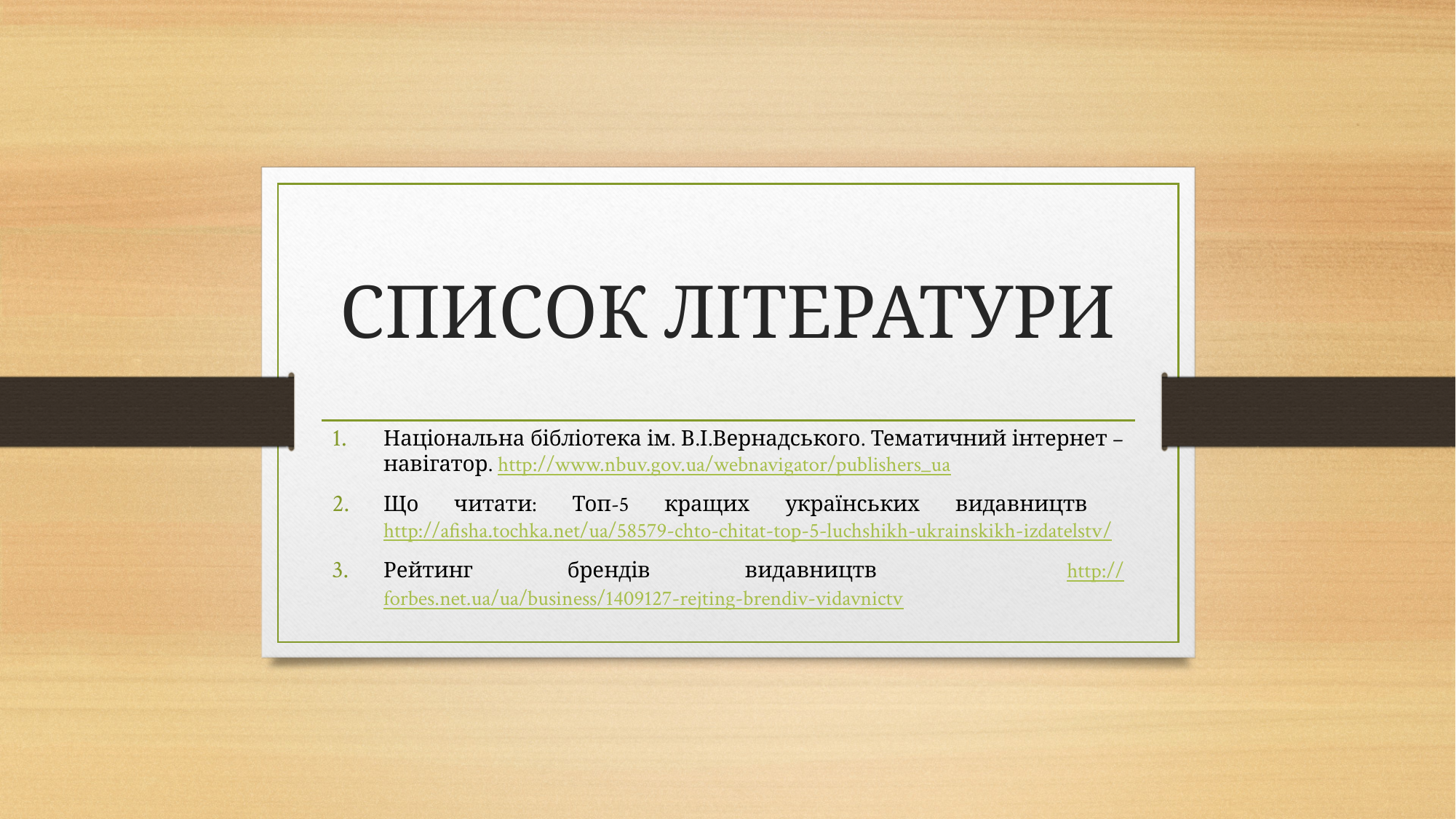

# СПИСОК ЛІТЕРАТУРИ
Національна бібліотека ім. В.І.Вернадського. Тематичний інтернет – навігатор. http://www.nbuv.gov.ua/webnavigator/publishers_ua
Що читати: Топ-5 кращих українських видавництв  http://afisha.tochka.net/ua/58579-chto-chitat-top-5-luchshikh-ukrainskikh-izdatelstv/
Рейтинг брендів видавництв  http://forbes.net.ua/ua/business/1409127-rejting-brendiv-vidavnictv